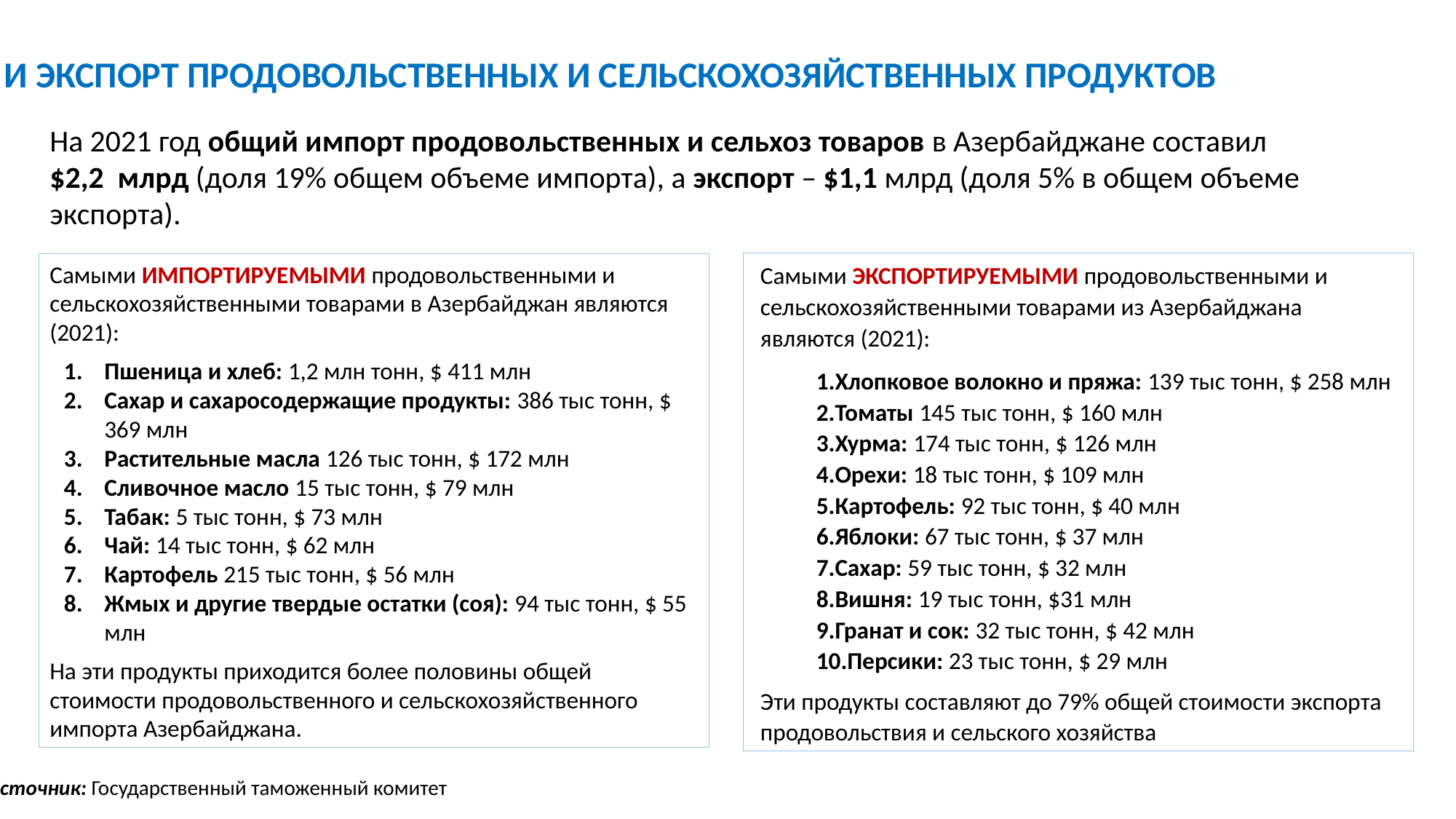

ИМПОРТ И ЭКСПОРТ ПРОДОВОЛЬСТВЕННЫХ И СЕЛЬСКОХОЗЯЙСТВЕННЫХ ПРОДУКТОВ
На 2021 год общий импорт продовольственных и сельхоз товаров в Азербайджане составил $2,2  млрд (доля 19% общем объеме импорта), а экспорт – $1,1 млрд (доля 5% в общем объеме экспорта).
Самыми ЭКСПОРТИРУЕМЫМИ продовольственными и сельскохозяйственными товарами из Азербайджана являются (2021):
Хлопковое волокно и пряжа: 139 тыс тонн, $ 258 млн
Томаты 145 тыс тонн, $ 160 млн
Хурма: 174 тыс тонн, $ 126 млн
Орехи: 18 тыс тонн, $ 109 млн
Картофель: 92 тыс тонн, $ 40 млн
Яблоки: 67 тыс тонн, $ 37 млн
Сахар: 59 тыс тонн, $ 32 млн
Вишня: 19 тыс тонн, $31 млн
Гранат и сок: 32 тыс тонн, $ 42 млн
Персики: 23 тыс тонн, $ 29 млн
Эти продукты составляют до 79% общей стоимости экспорта продовольствия и сельского хозяйства
Самыми ИМПОРТИРУЕМЫМИ продовольственными и сельскохозяйственными товарами в Азербайджан являются (2021):
Пшеница и хлеб: 1,2 млн тонн, $ 411 млн
Сахар и сахаросодержащие продукты: 386 тыс тонн, $ 369 млн
Растительные масла 126 тыс тонн, $ 172 млн
Сливочное масло 15 тыс тонн, $ 79 млн
Табак: 5 тыс тонн, $ 73 млн
Чай: 14 тыс тонн, $ 62 млн
Картофель 215 тыс тонн, $ 56 млн
Жмых и другие твердые остатки (соя): 94 тыс тонн, $ 55 млн
На эти продукты приходится более половины общей стоимости продовольственного и сельскохозяйственного импорта Азербайджана.
Источник: Государственный таможенный комитет